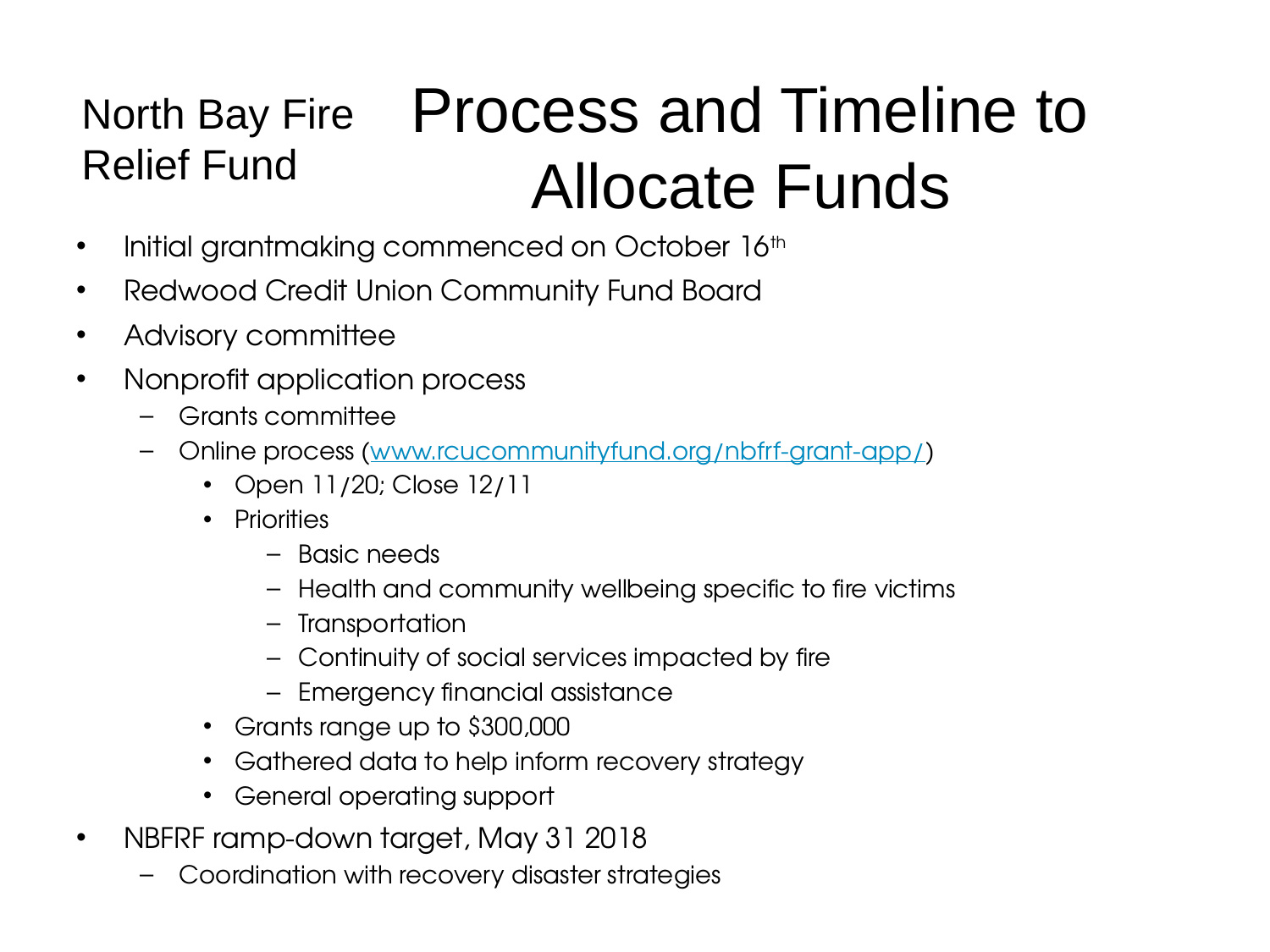

# Process and Timeline to Allocate Funds
North Bay Fire Relief Fund
Initial grantmaking commenced on October 16th
Redwood Credit Union Community Fund Board
Advisory committee
Nonprofit application process
Grants committee
Online process (www.rcucommunityfund.org/nbfrf-grant-app/)
Open 11/20; Close 12/11
Priorities
Basic needs
Health and community wellbeing specific to fire victims
Transportation
Continuity of social services impacted by fire
Emergency financial assistance
Grants range up to $300,000
Gathered data to help inform recovery strategy
General operating support
NBFRF ramp-down target, May 31 2018
Coordination with recovery disaster strategies